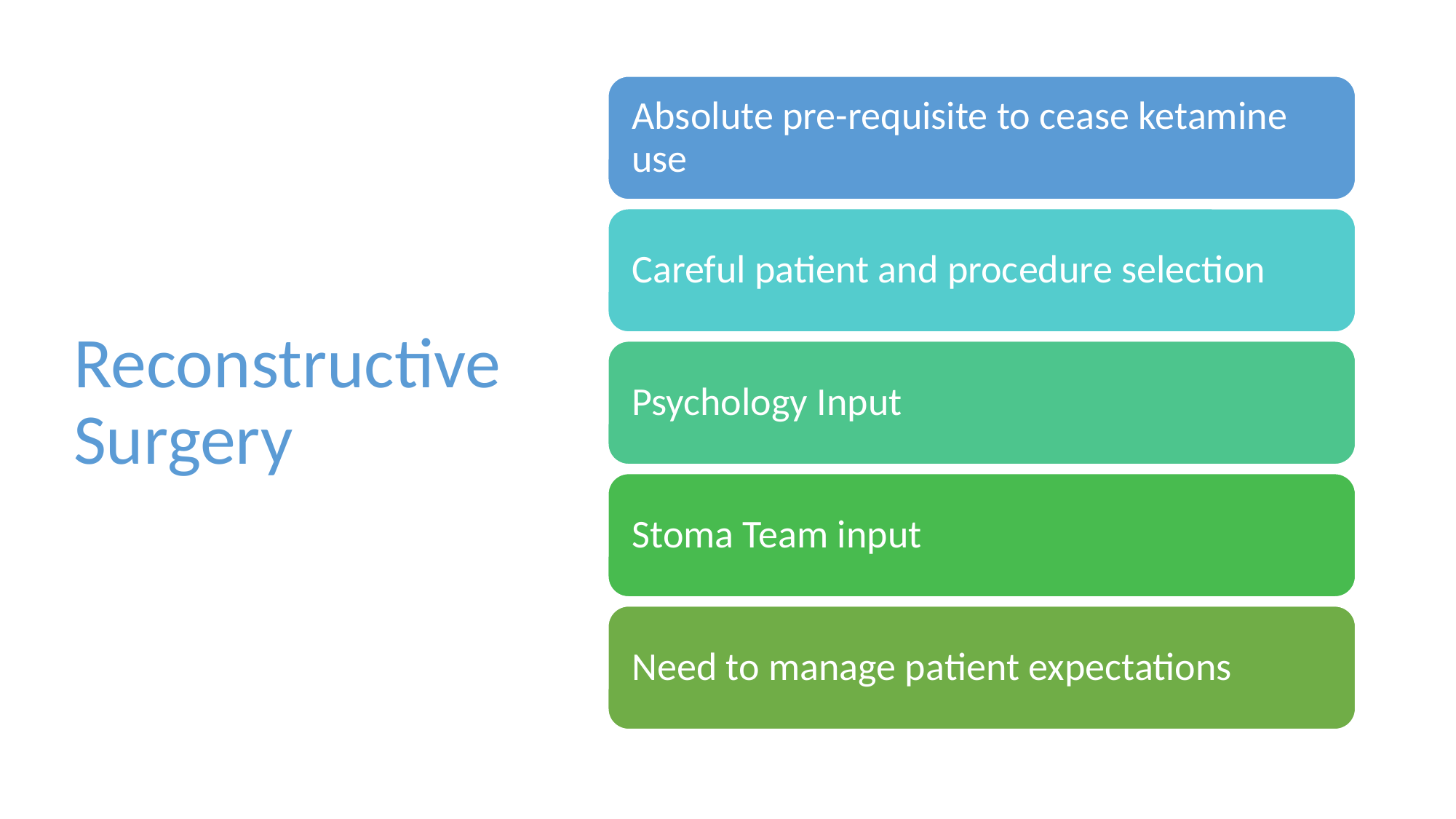

# Reconstructive Surgery
Absolute pre-requisite to cease ketamine use
Careful patient and procedure selection
Psychology Input
Stoma Team input
Need to manage patient expectations